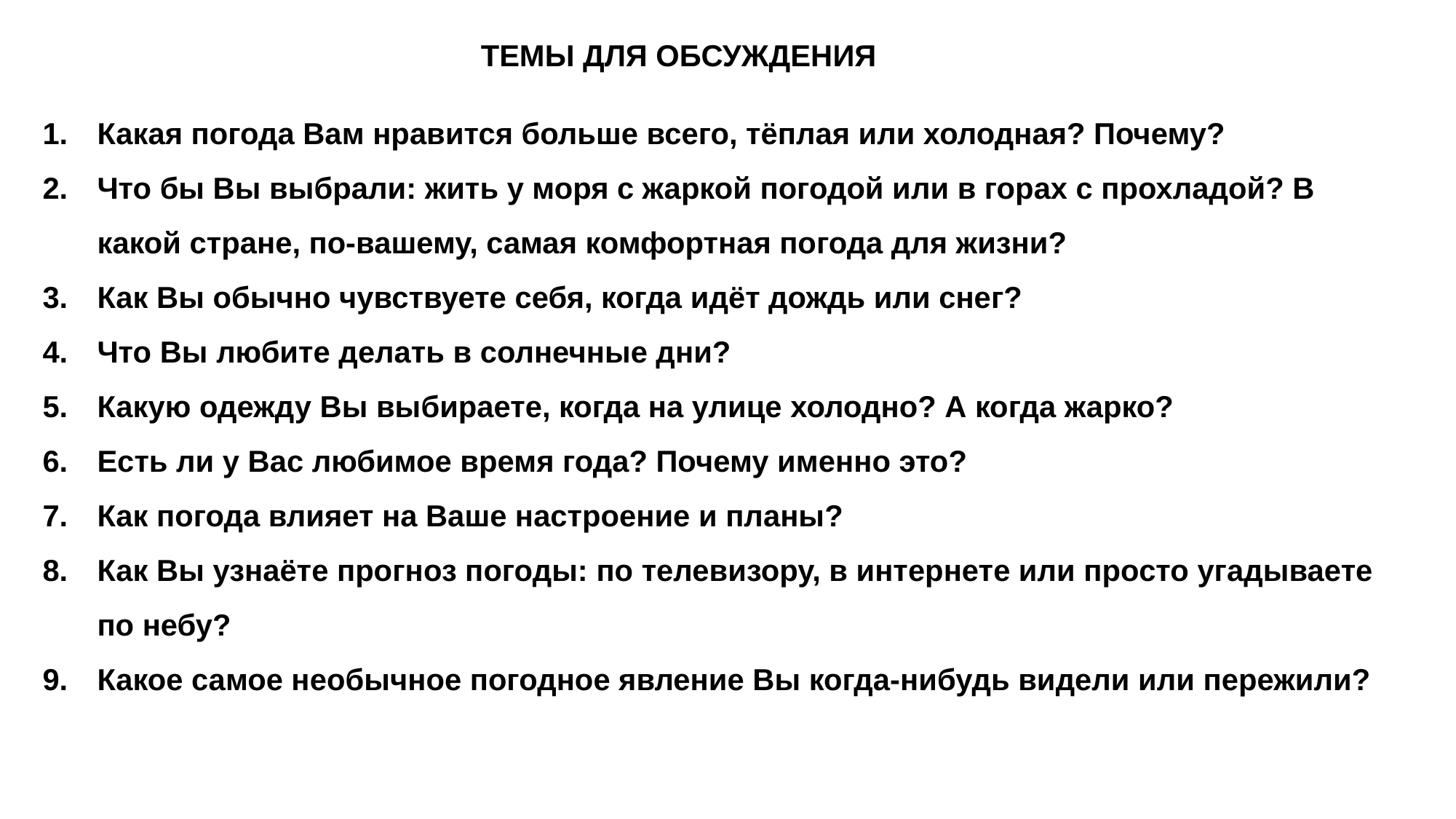

ТЕМЫ ДЛЯ ОБСУЖДЕНИЯ
Какая погода Вам нравится больше всего, тёплая или холодная? Почему?
Что бы Вы выбрали: жить у моря с жаркой погодой или в горах с прохладой? В какой стране, по-вашему, самая комфортная погода для жизни?
Как Вы обычно чувствуете себя, когда идёт дождь или снег?
Что Вы любите делать в солнечные дни?
Какую одежду Вы выбираете, когда на улице холодно? А когда жарко?
Есть ли у Вас любимое время года? Почему именно это?
Как погода влияет на Ваше настроение и планы?
Как Вы узнаёте прогноз погоды: по телевизору, в интернете или просто угадываете по небу?
Какое самое необычное погодное явление Вы когда-нибудь видели или пережили?